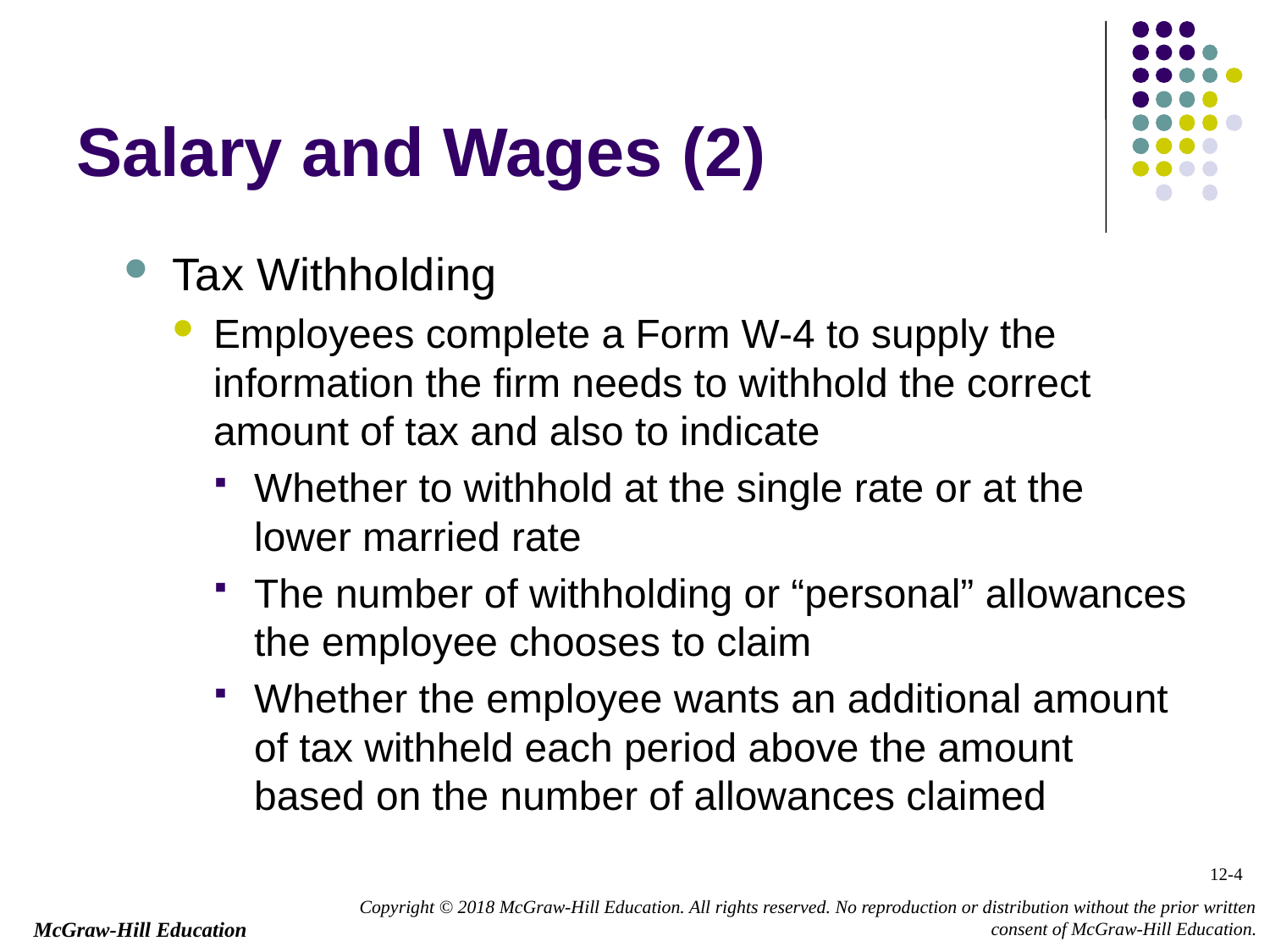

# Salary and Wages (2)
Tax Withholding
Employees complete a Form W-4 to supply the information the firm needs to withhold the correct amount of tax and also to indicate
Whether to withhold at the single rate or at the lower married rate
The number of withholding or “personal” allowances the employee chooses to claim
Whether the employee wants an additional amount of tax withheld each period above the amount based on the number of allowances claimed